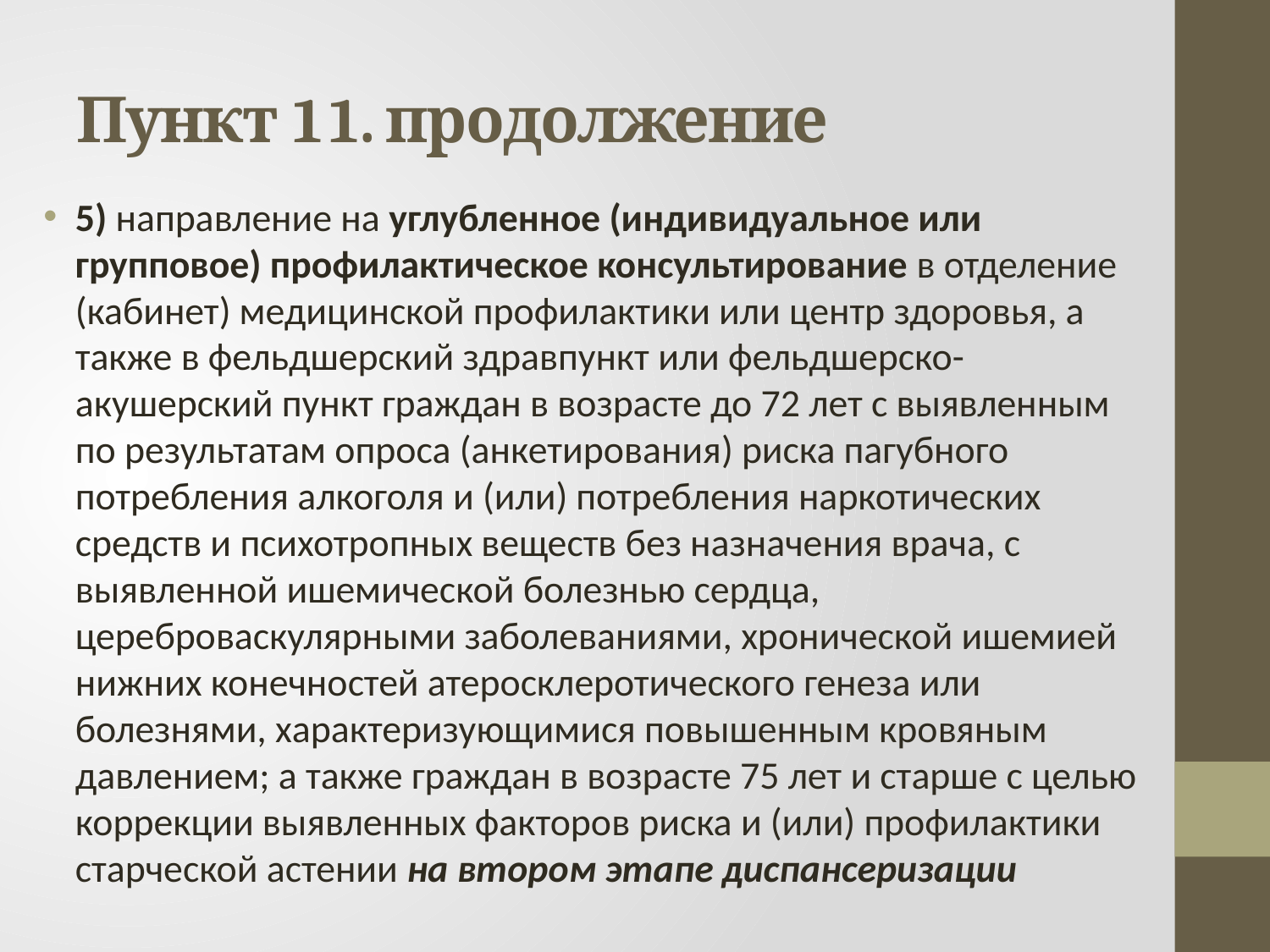

# Пункт 11. продолжение
5) направление на углубленное (индивидуальное или групповое) профилактическое консультирование в отделение (кабинет) медицинской профилактики или центр здоровья, а также в фельдшерский здравпункт или фельдшерско-акушерский пункт граждан в возрасте до 72 лет с выявленным по результатам опроса (анкетирования) риска пагубного потребления алкоголя и (или) потребления наркотических средств и психотропных веществ без назначения врача, с выявленной ишемической болезнью сердца, цереброваскулярными заболеваниями, хронической ишемией нижних конечностей атеросклеротического генеза или болезнями, характеризующимися повышенным кровяным давлением; а также граждан в возрасте 75 лет и старше с целью коррекции выявленных факторов риска и (или) профилактики старческой астении на втором этапе диспансеризации